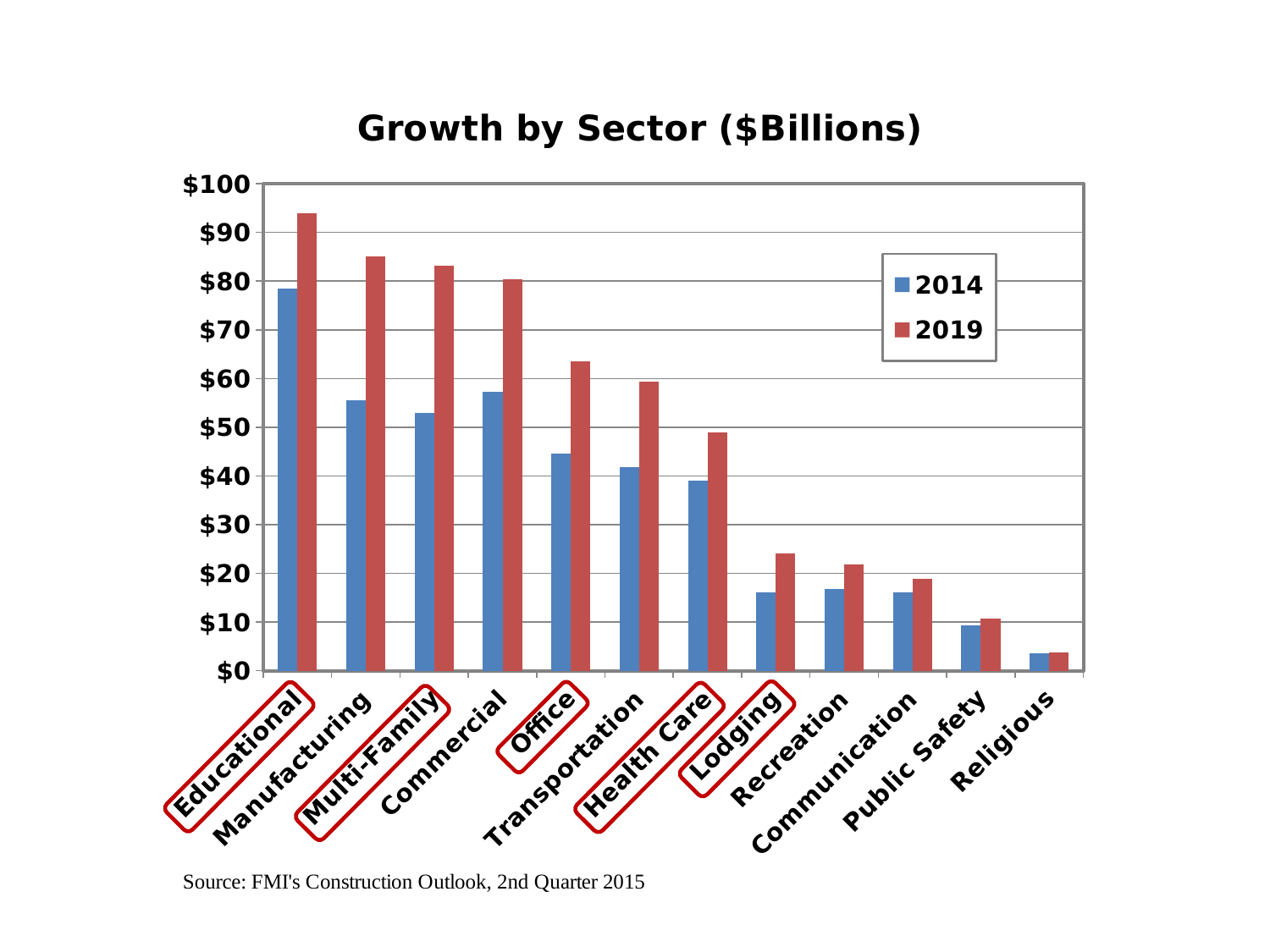

### Chart: Growth by Sector ($Billions)

| Category | 2014 | 2019 |
|---|---|---|
| Educational | 78.4 | 94.0 |
| Manufacturing | 55.5 | 85.0 |
| Multi-Family | 52.9 | 83.1 |
| Commercial | 57.3 | 80.4 |
| Office | 44.6 | 63.5 |
| Transportation | 41.9 | 59.4 |
| Health Care | 39.0 | 49.0 |
| Lodging | 16.1 | 24.1 |
| Recreation | 16.7 | 21.8 |
| Communication | 16.1 | 18.8 |
| Public Safety | 9.3 | 10.7 |
| Religious | 3.6 | 3.7 |